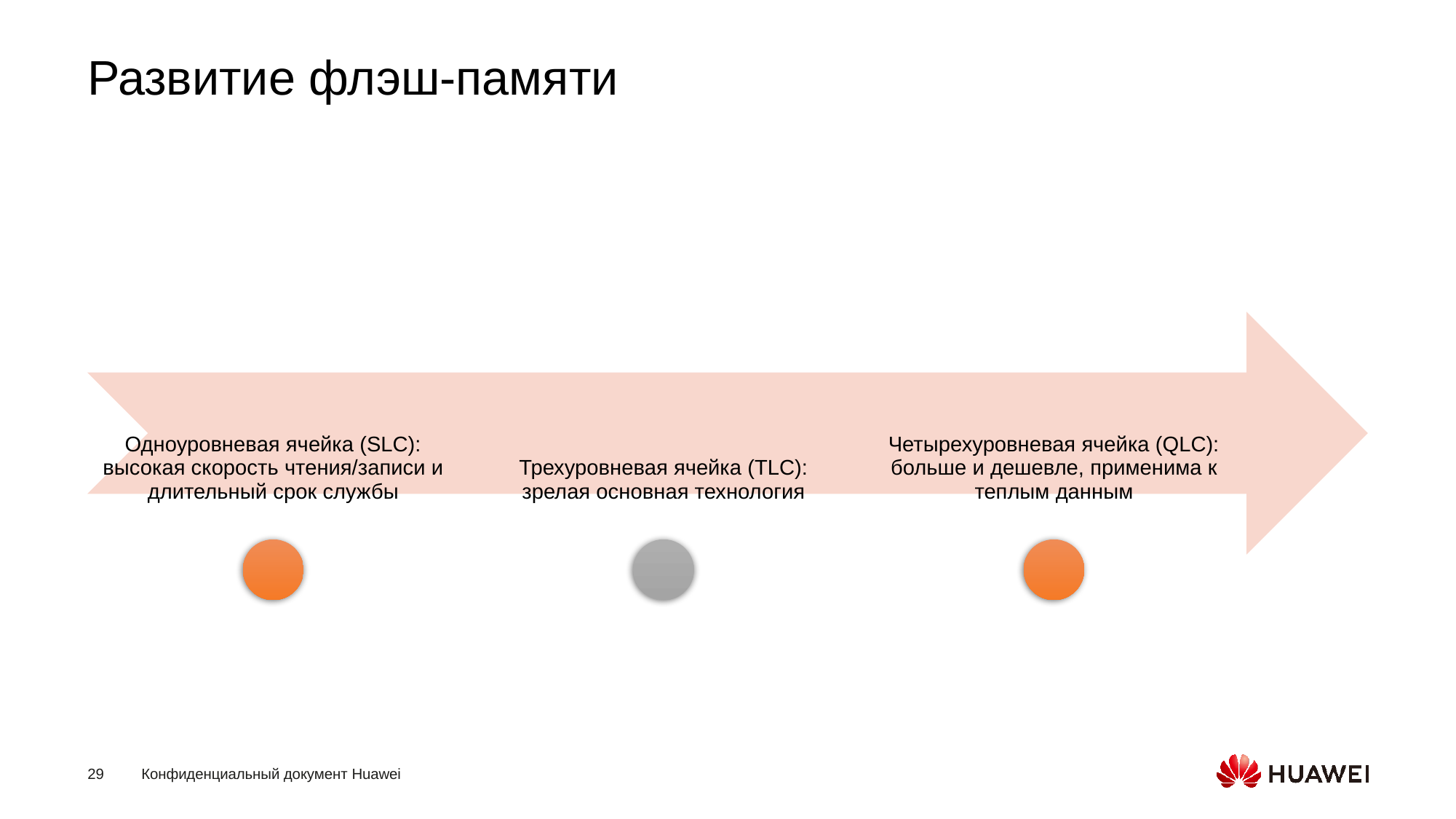

# Развитие флэш-памяти
Одноуровневая ячейка (SLC): высокая скорость чтения/записи и длительный срок службы
Трехуровневая ячейка (TLC): зрелая основная технология
Четырехуровневая ячейка (QLC): больше и дешевле, применима к теплым данным